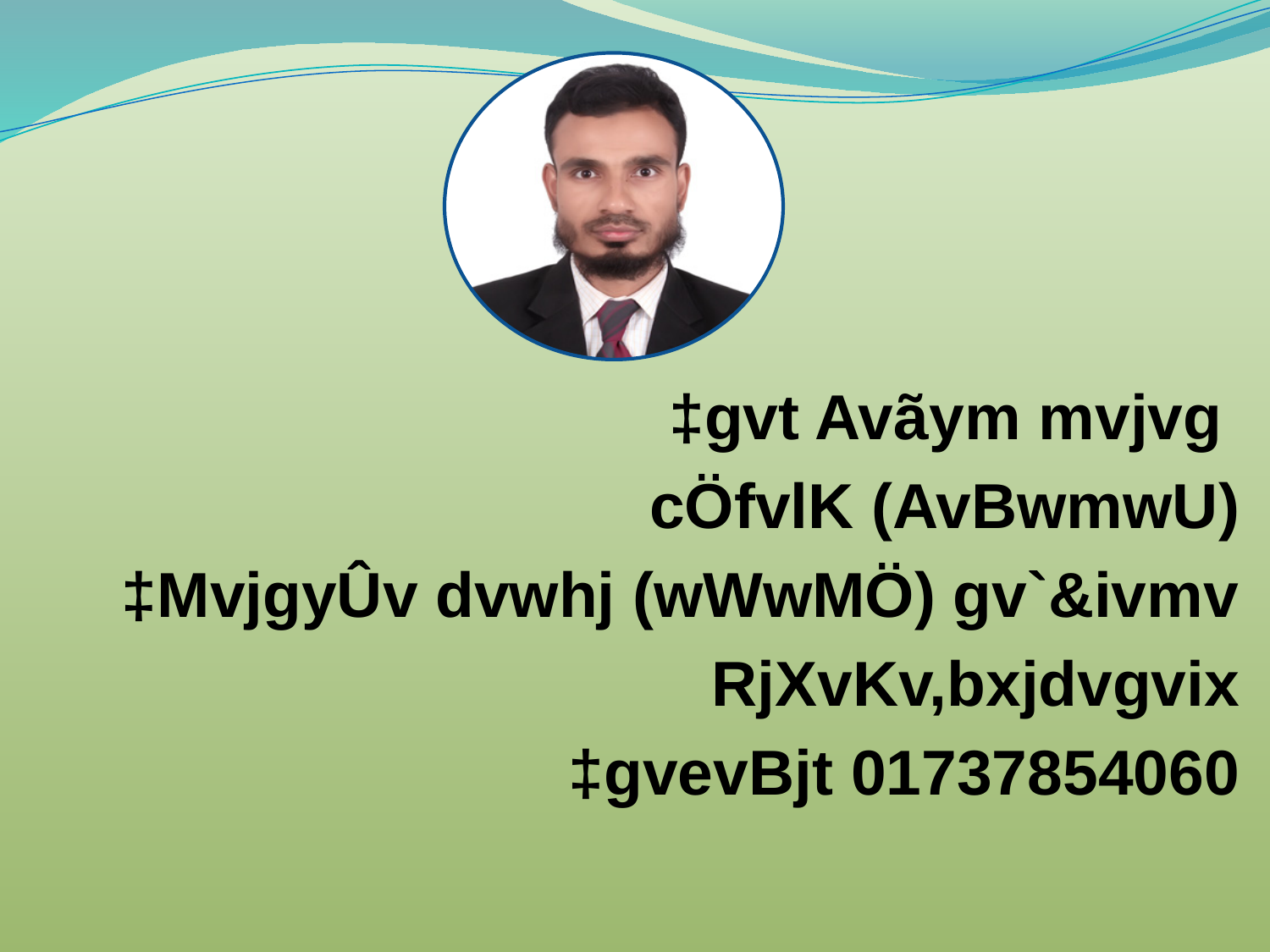

#
‡gvt Avãym mvjvg
cÖfvlK (AvBwmwU)
‡MvjgyÛv dvwhj (wWwMÖ) gv`&ivmv
RjXvKv,bxjdvgvix
‡gvevBjt 01737854060